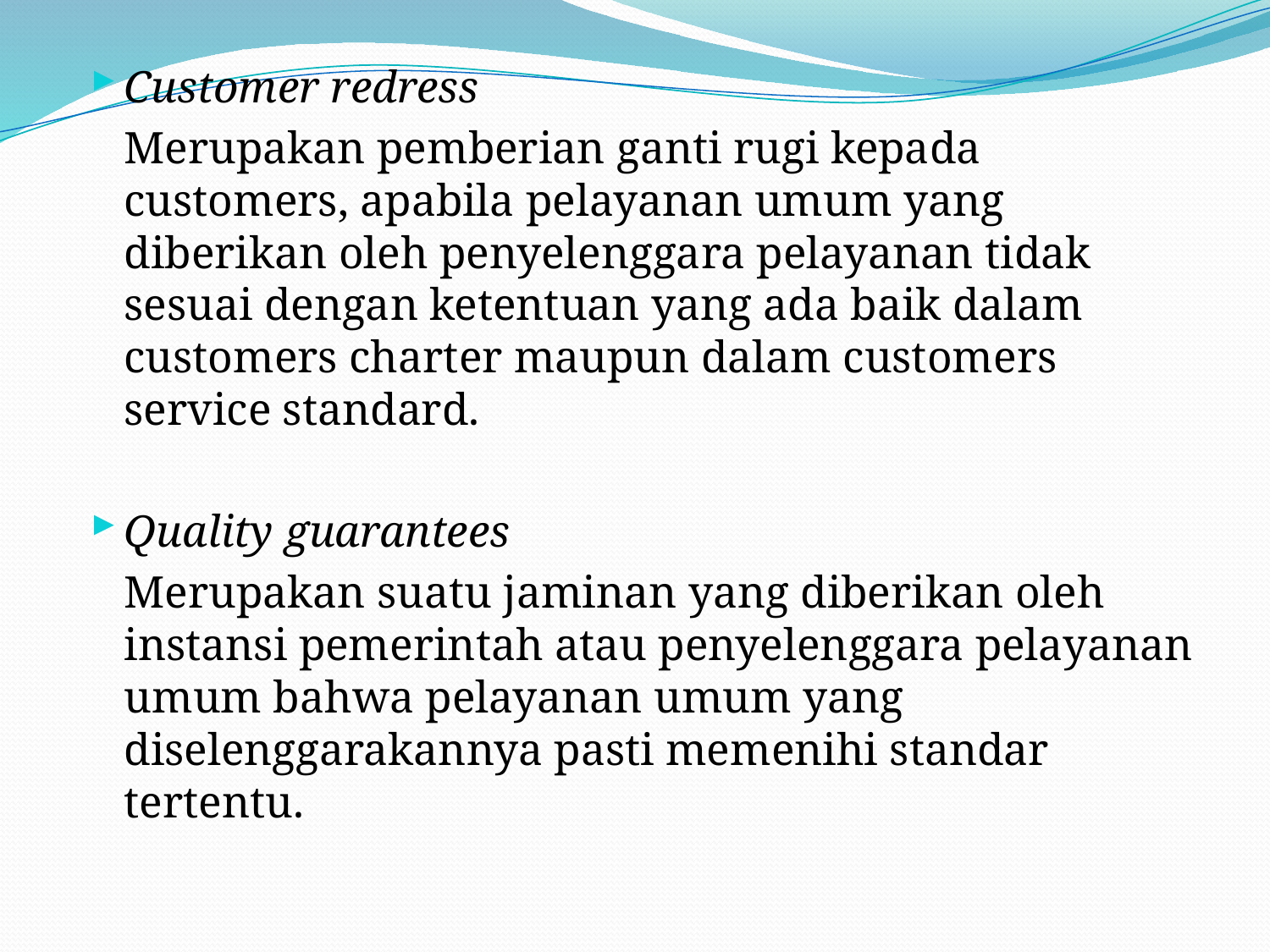

#
Customer redress
	Merupakan pemberian ganti rugi kepada customers, apabila pelayanan umum yang diberikan oleh penyelenggara pelayanan tidak sesuai dengan ketentuan yang ada baik dalam customers charter maupun dalam customers service standard.

Quality guarantees
	Merupakan suatu jaminan yang diberikan oleh instansi pemerintah atau penyelenggara pelayanan umum bahwa pelayanan umum yang diselenggarakannya pasti memenihi standar tertentu.